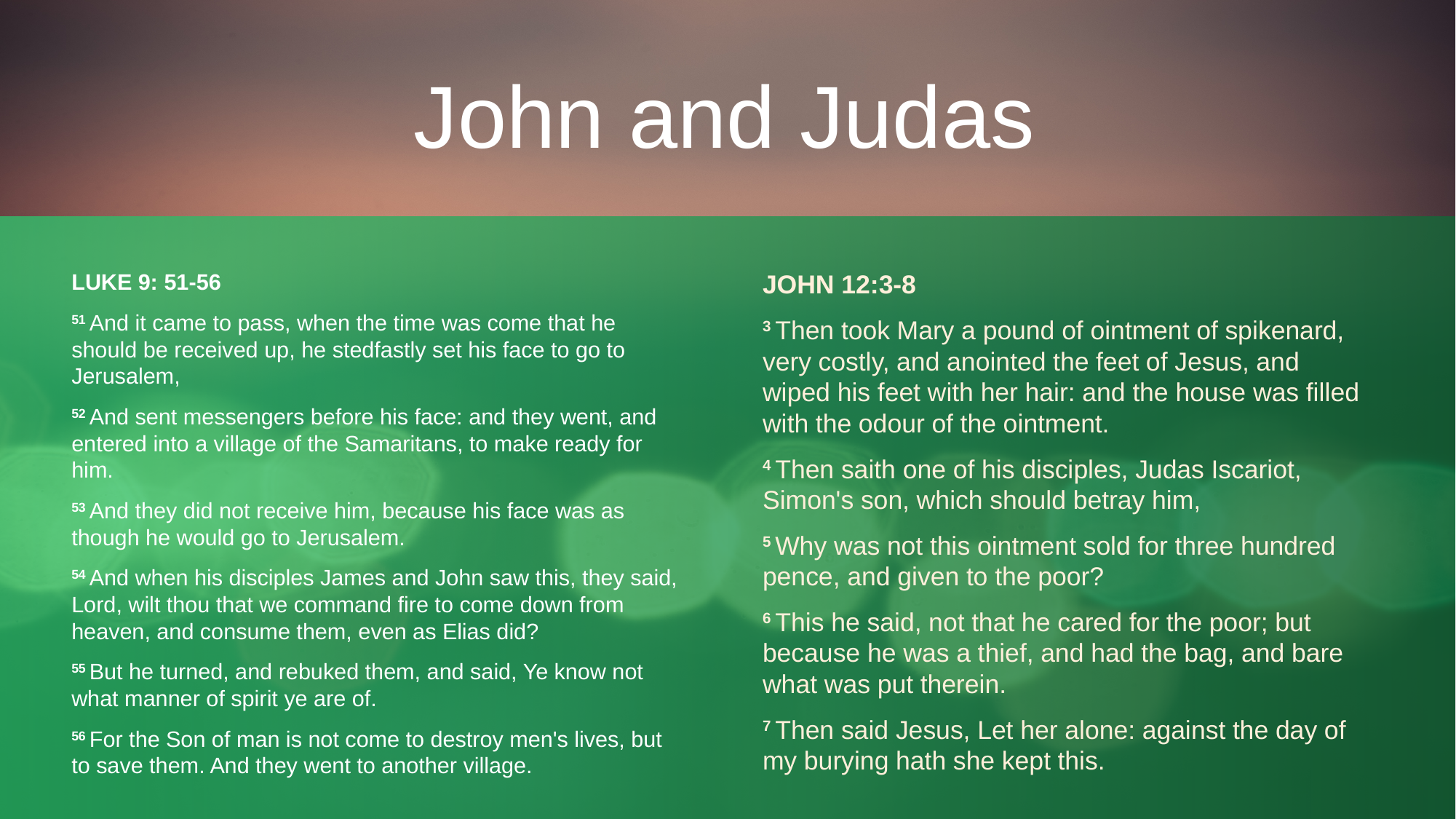

# John and Judas
LUKE 9: 51-56
51 And it came to pass, when the time was come that he should be received up, he stedfastly set his face to go to Jerusalem,
52 And sent messengers before his face: and they went, and entered into a village of the Samaritans, to make ready for him.
53 And they did not receive him, because his face was as though he would go to Jerusalem.
54 And when his disciples James and John saw this, they said, Lord, wilt thou that we command fire to come down from heaven, and consume them, even as Elias did?
55 But he turned, and rebuked them, and said, Ye know not what manner of spirit ye are of.
56 For the Son of man is not come to destroy men's lives, but to save them. And they went to another village.

JOHN 12:3-8
3 Then took Mary a pound of ointment of spikenard, very costly, and anointed the feet of Jesus, and wiped his feet with her hair: and the house was filled with the odour of the ointment.
4 Then saith one of his disciples, Judas Iscariot, Simon's son, which should betray him,
5 Why was not this ointment sold for three hundred pence, and given to the poor?
6 This he said, not that he cared for the poor; but because he was a thief, and had the bag, and bare what was put therein.
7 Then said Jesus, Let her alone: against the day of my burying hath she kept this.